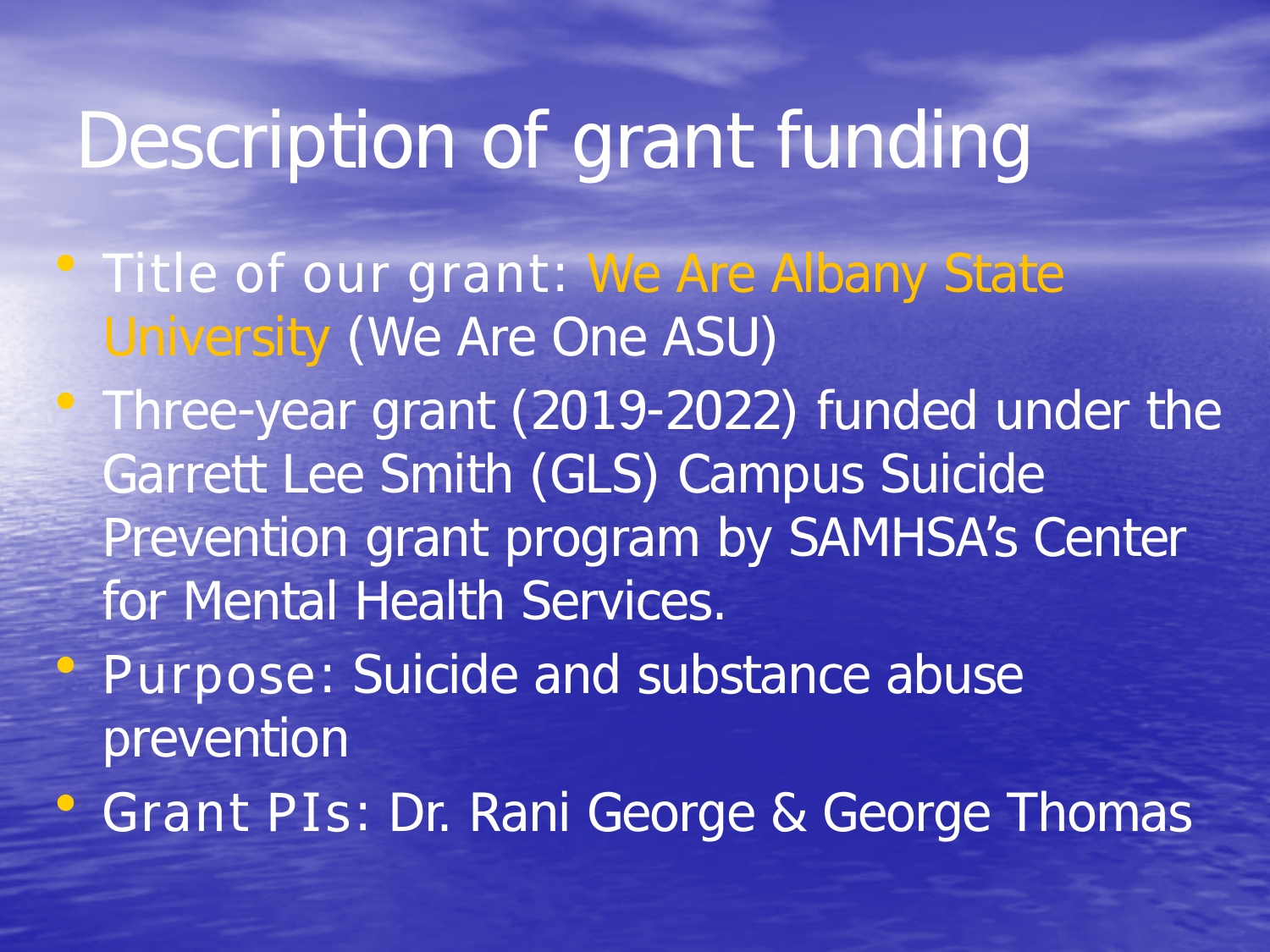

# Description of grant funding
Title of our grant: We Are Albany State University (We Are One ASU)
Three-year grant (2019-2022) funded under the Garrett Lee Smith (GLS) Campus Suicide Prevention grant program by SAMHSA’s Center for Mental Health Services.
Purpose: Suicide and substance abuse prevention
Grant PIs: Dr. Rani George & George Thomas